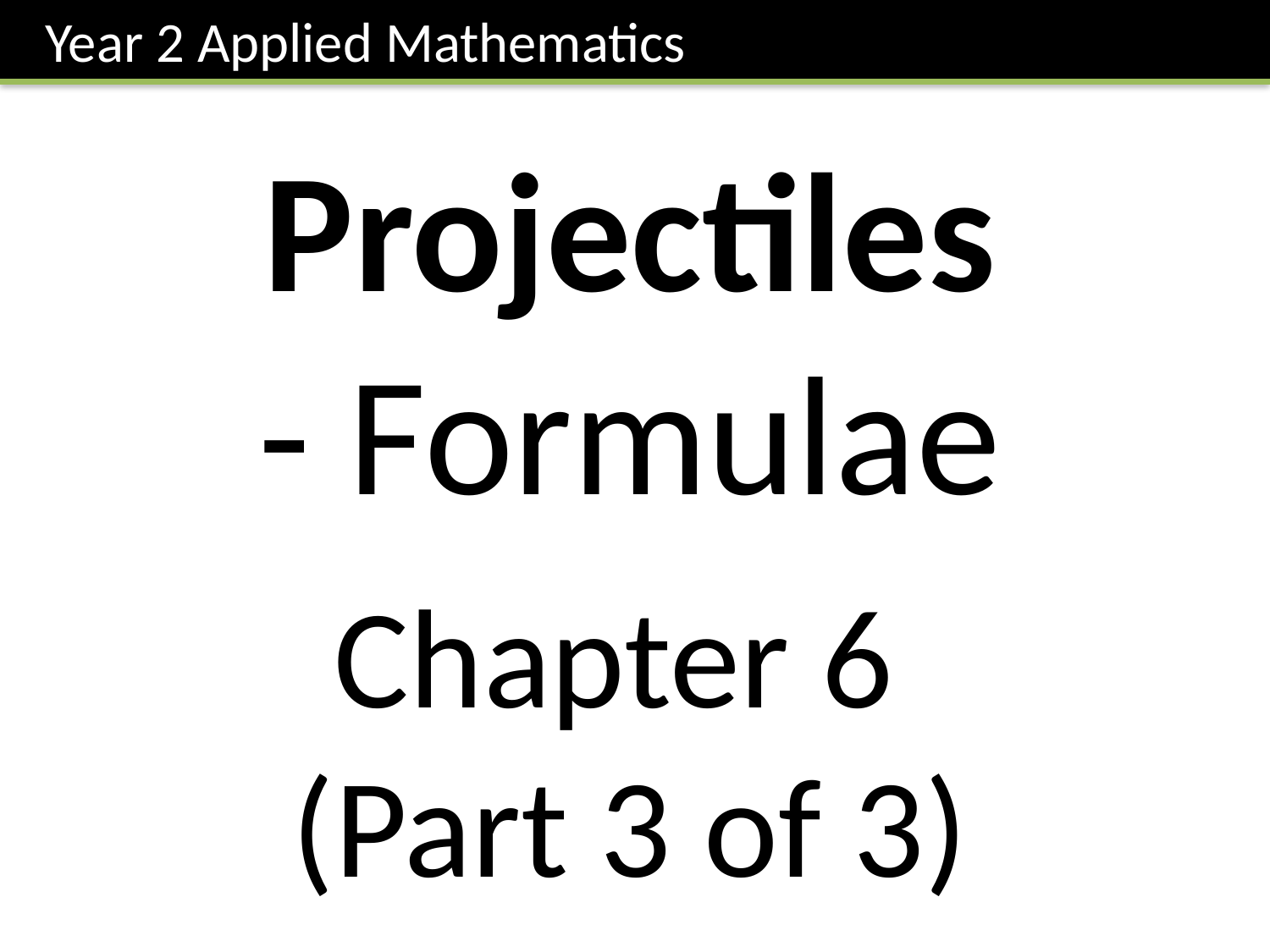

Year 2 Applied Mathematics
Projectiles
- Formulae

Chapter 6
(Part 3 of 3)